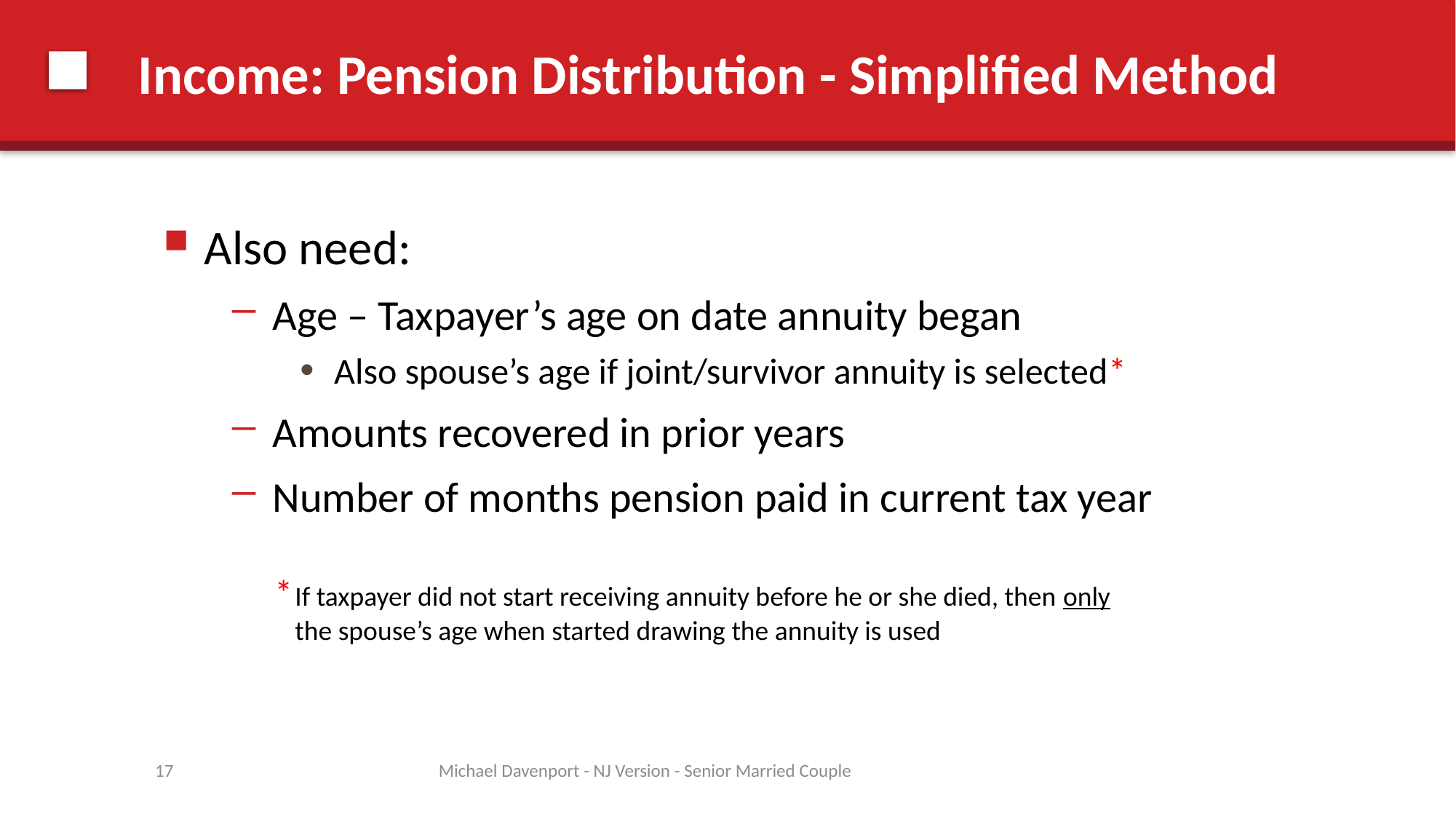

# Income: Pension Distribution - Simplified Method
Also need:
Age – Taxpayer’s age on date annuity began
Also spouse’s age if joint/survivor annuity is selected*
Amounts recovered in prior years
Number of months pension paid in current tax year
*	If taxpayer did not start receiving annuity before he or she died, then only the spouse’s age when started drawing the annuity is used
17
Michael Davenport - NJ Version - Senior Married Couple